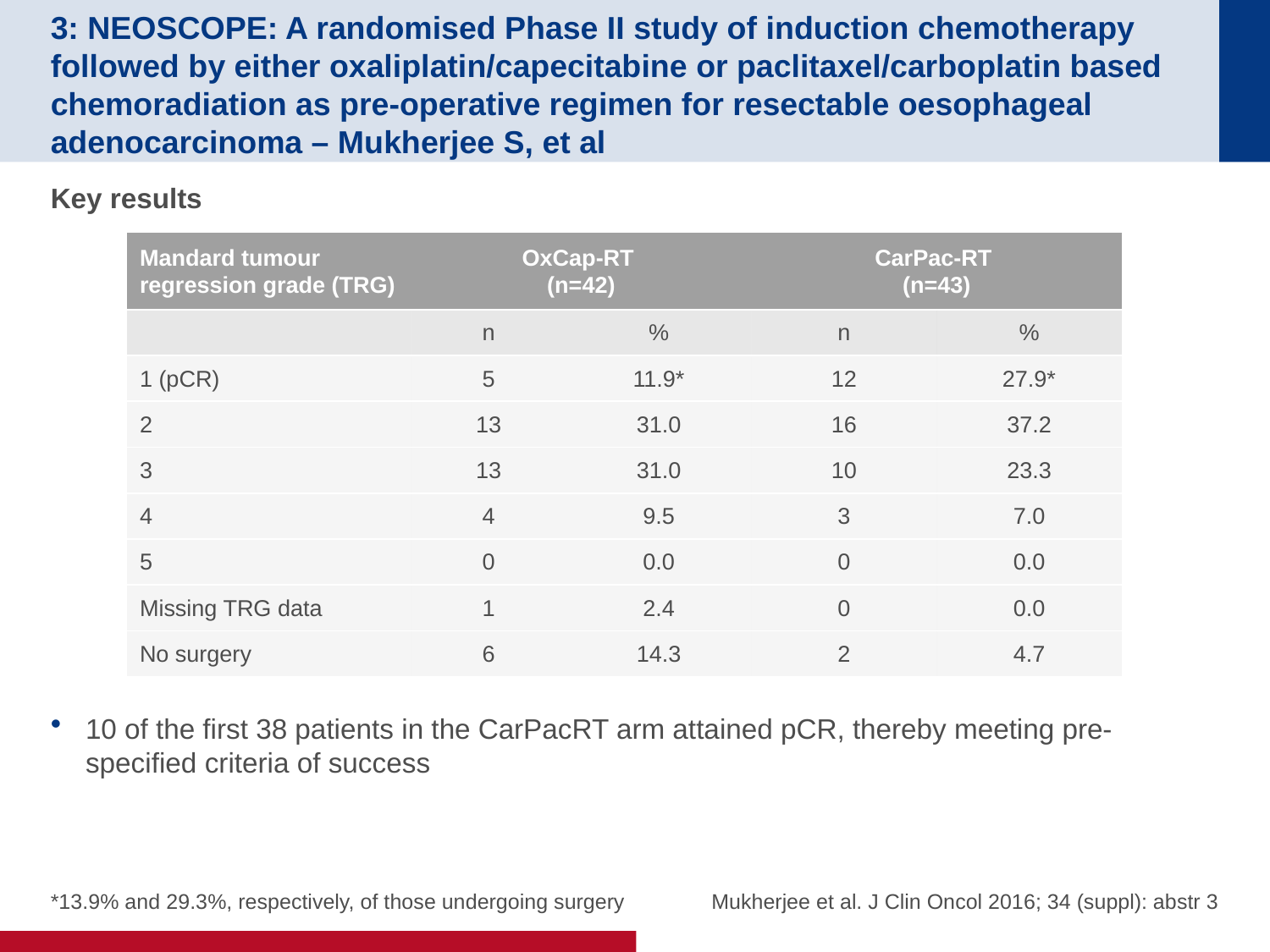

# 3: NEOSCOPE: A randomised Phase II study of induction chemotherapy followed by either oxaliplatin/capecitabine or paclitaxel/carboplatin based chemoradiation as pre-operative regimen for resectable oesophageal adenocarcinoma – Mukherjee S, et al
Key results

10 of the first 38 patients in the CarPacRT arm attained pCR, thereby meeting pre-specified criteria of success

| Mandard tumour regression grade (TRG) | OxCap-RT (n=42) |  | CarPac-RT (n=43) |  |
| --- | --- | --- | --- | --- |
|  | n | % | n | % |
| 1 (pCR) | 5 | 11.9\* | 12 | 27.9\* |
| 2 | 13 | 31.0 | 16 | 37.2 |
| 3 | 13 | 31.0 | 10 | 23.3 |
| 4 | 4 | 9.5 | 3 | 7.0 |
| 5 | 0 | 0.0 | 0 | 0.0 |
| Missing TRG data | 1 | 2.4 | 0 | 0.0 |
| No surgery | 6 | 14.3 | 2 | 4.7 |
*13.9% and 29.3%, respectively, of those undergoing surgery
Mukherjee et al. J Clin Oncol 2016; 34 (suppl): abstr 3